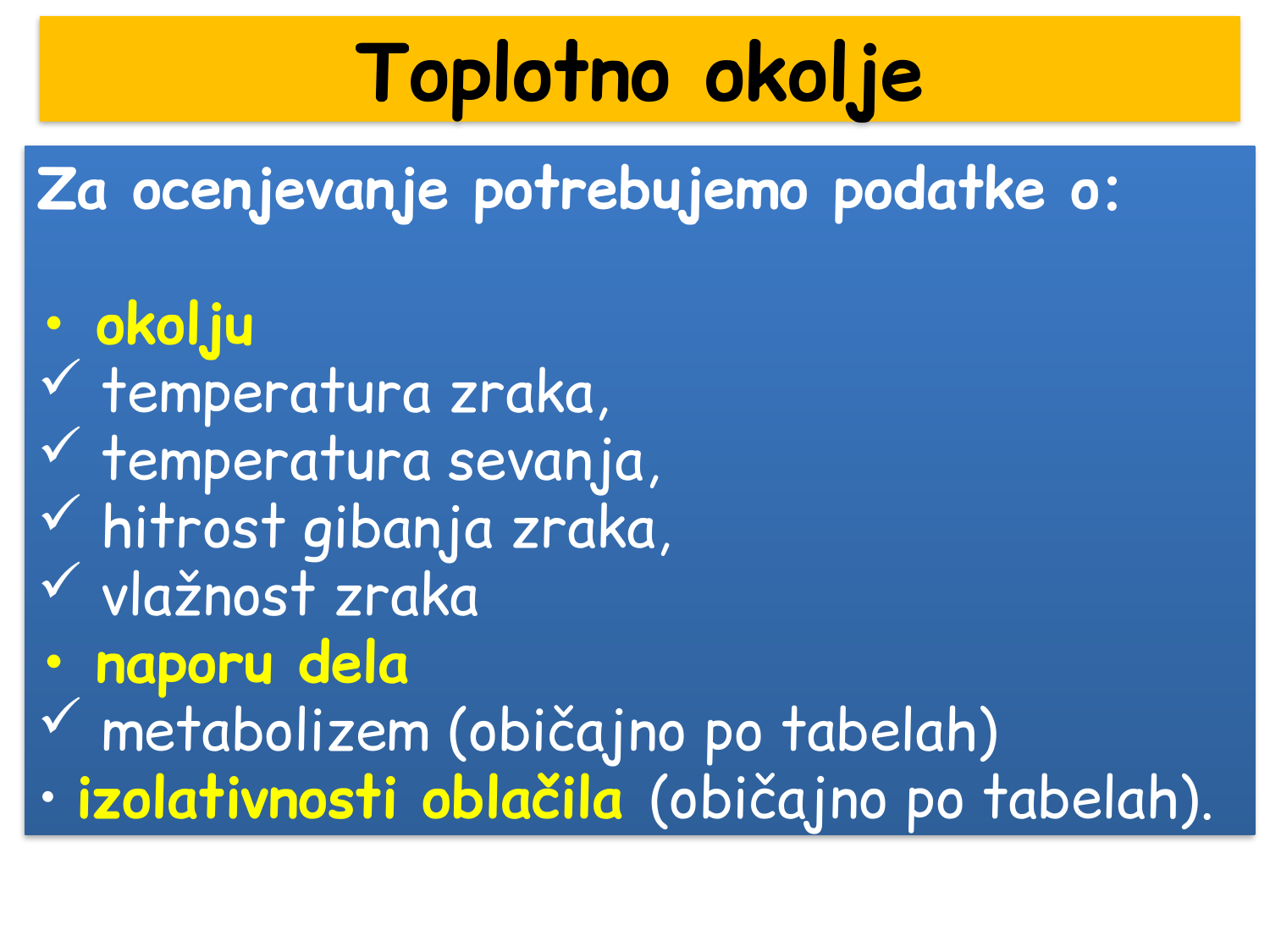

Toplotno okolje
Za ocenjevanje potrebujemo podatke o:

• okolju
temperatura zraka,
temperatura sevanja,
hitrost gibanja zraka,
vlažnost zraka
• naporu dela
metabolizem (običajno po tabelah)
• izolativnosti oblačila (običajno po tabelah).